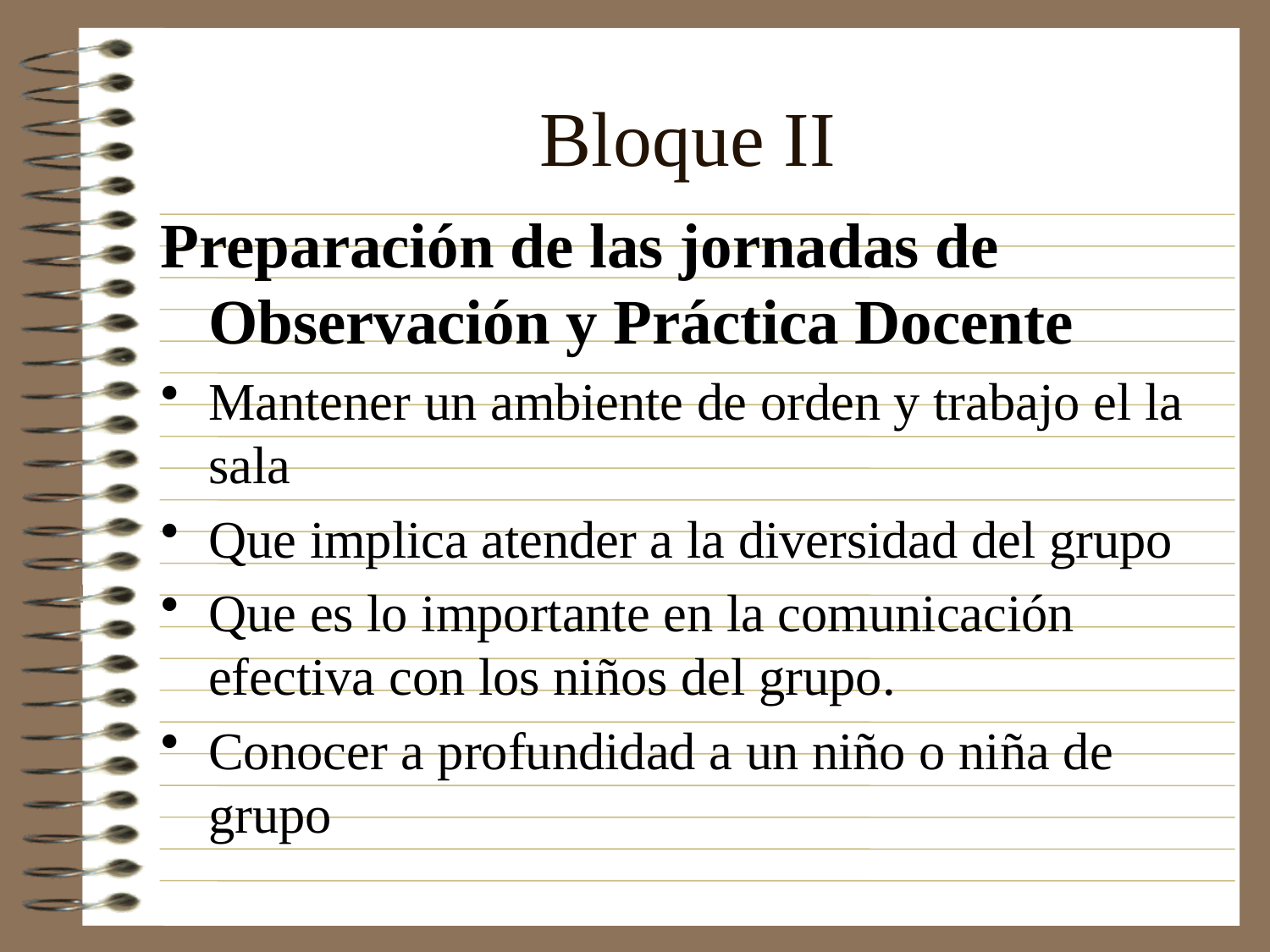

# Bloque II
Preparación de las jornadas de Observación y Práctica Docente
Mantener un ambiente de orden y trabajo el la sala
Que implica atender a la diversidad del grupo
Que es lo importante en la comunicación efectiva con los niños del grupo.
Conocer a profundidad a un niño o niña de grupo